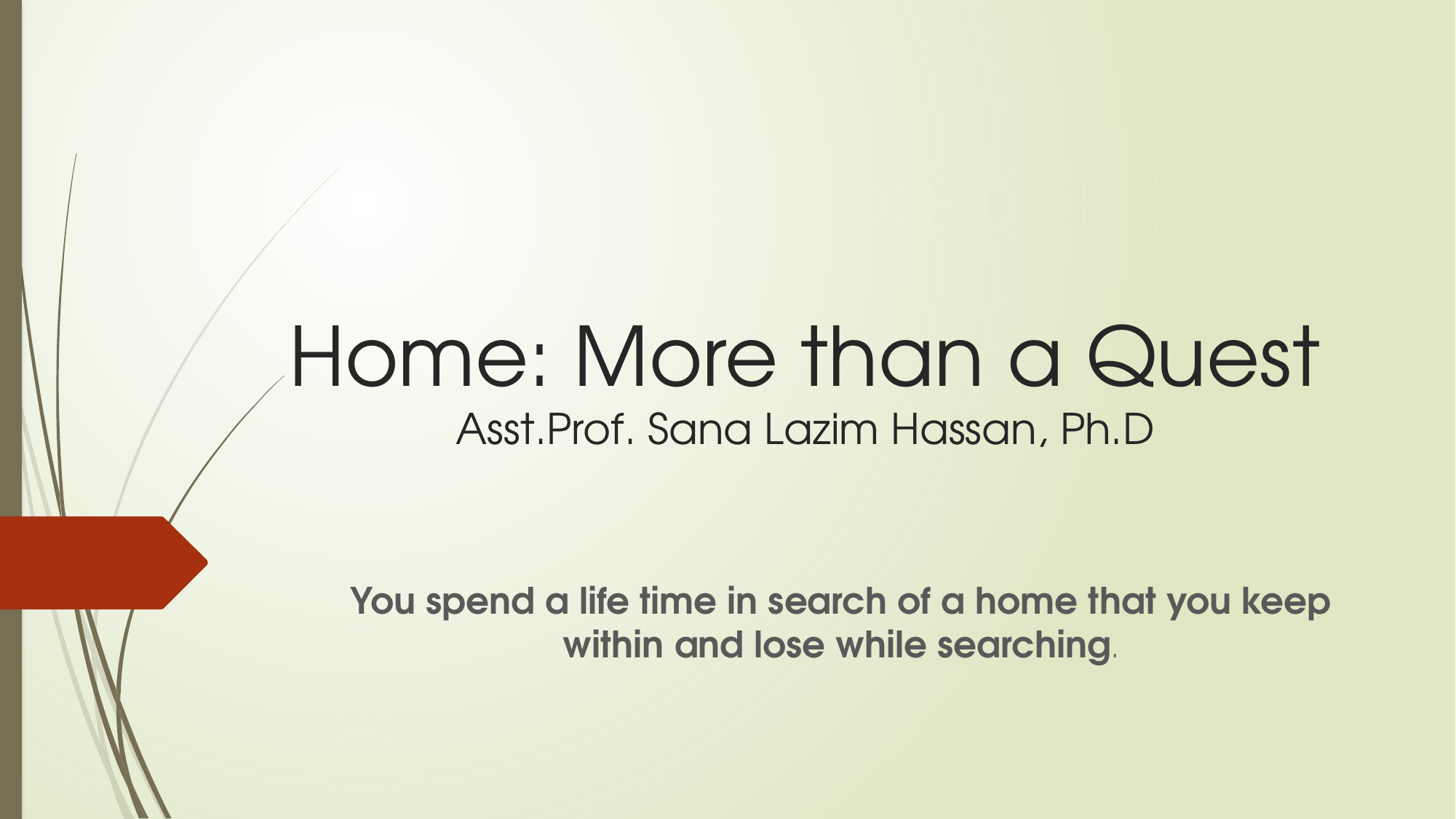

# Home: More than a Quest Asst.Prof. Sana Lazim Hassan, Ph.D

You spend a life time in search of a home that you keep within and lose while searching.